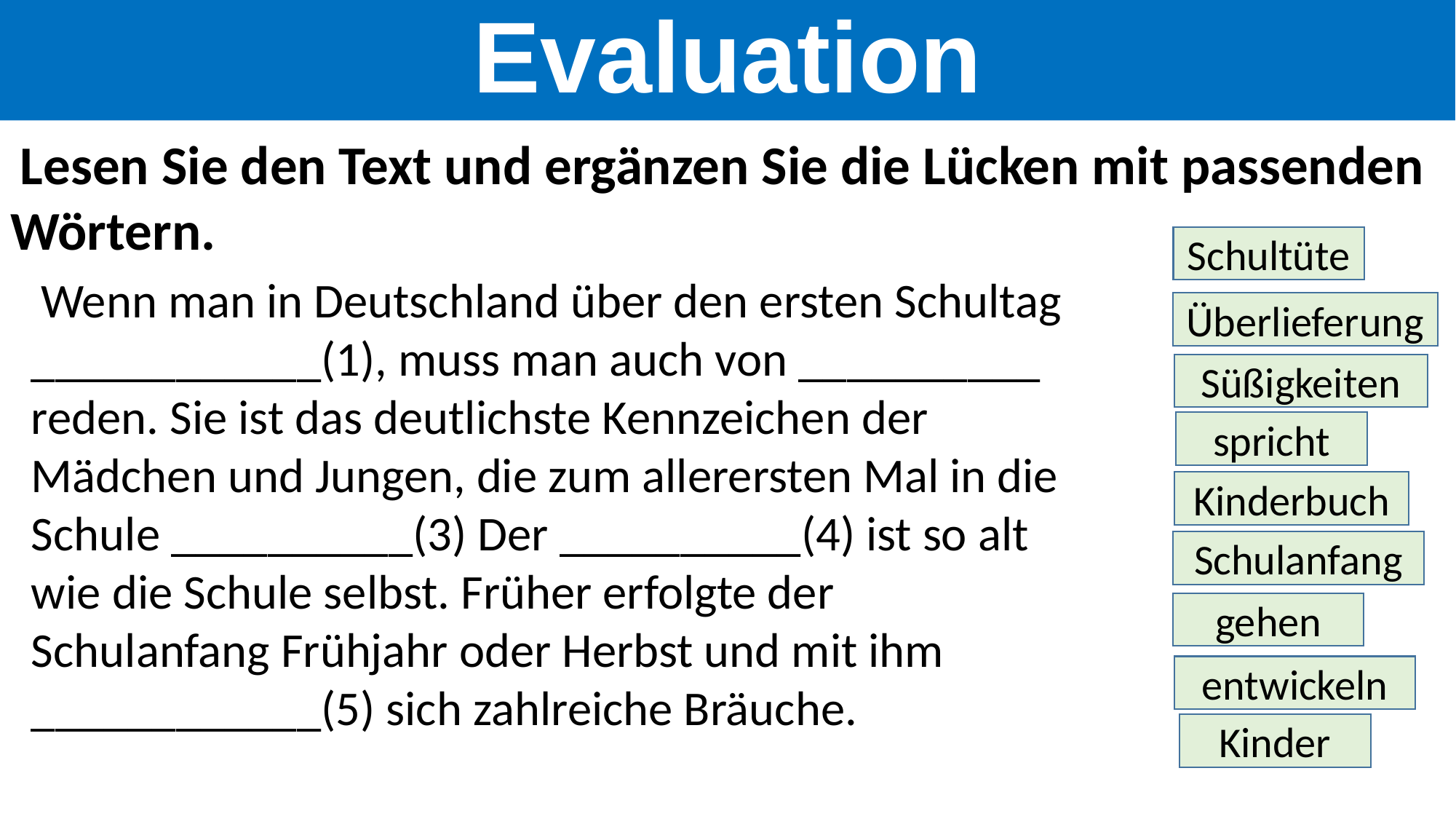

Evaluation
 Lesen Sie den Text und ergänzen Sie die Lücken mit passenden Wörtern.
Schultüte
 Wenn man in Deutschland über den ersten Schultag ____________(1), muss man auch von __________ reden. Sie ist das deutlichste Kennzeichen der Mädchen und Jungen, die zum allerersten Mal in die Schule __________(3) Der __________(4) ist so alt wie die Schule selbst. Früher erfolgte der Schulanfang Frühjahr oder Herbst und mit ihm ____________(5) sich zahlreiche Bräuche.
Überlieferung
Süßigkeiten
spricht
Kinderbuch
Schulanfang
gehen
entwickeln
Kinder